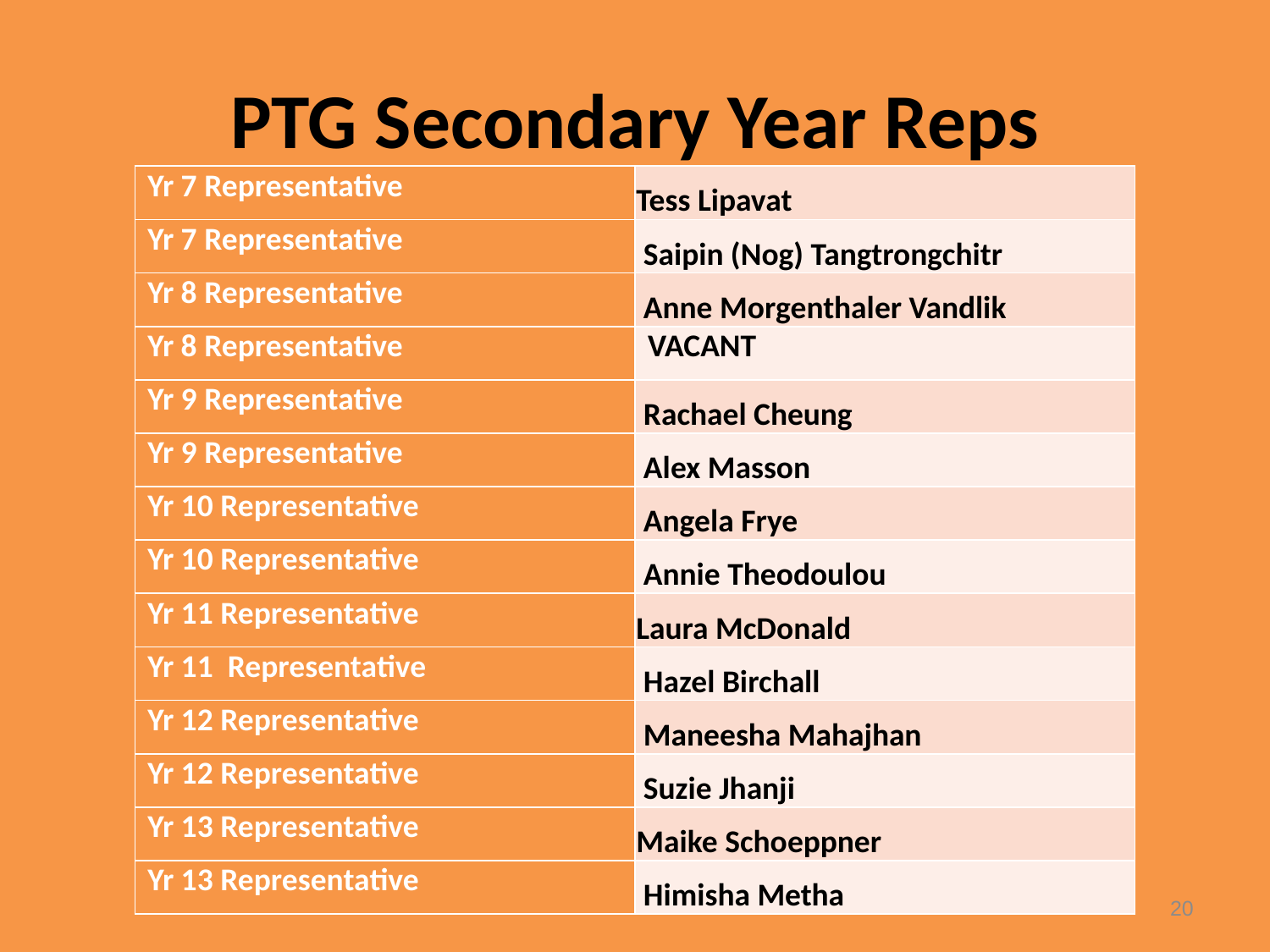

# PTG Secondary Year Reps
| Yr 7 Representative | Tess Lipavat |
| --- | --- |
| Yr 7 Representative | Saipin (Nog) Tangtrongchitr |
| Yr 8 Representative | Anne Morgenthaler Vandlik |
| Yr 8 Representative | VACANT |
| Yr 9 Representative | Rachael Cheung |
| Yr 9 Representative | Alex Masson |
| Yr 10 Representative | Angela Frye |
| Yr 10 Representative | Annie Theodoulou |
| Yr 11 Representative | Laura McDonald |
| Yr 11 Representative | Hazel Birchall |
| Yr 12 Representative | Maneesha Mahajhan |
| Yr 12 Representative | Suzie Jhanji |
| Yr 13 Representative | Maike Schoeppner |
| Yr 13 Representative | Himisha Metha |
20